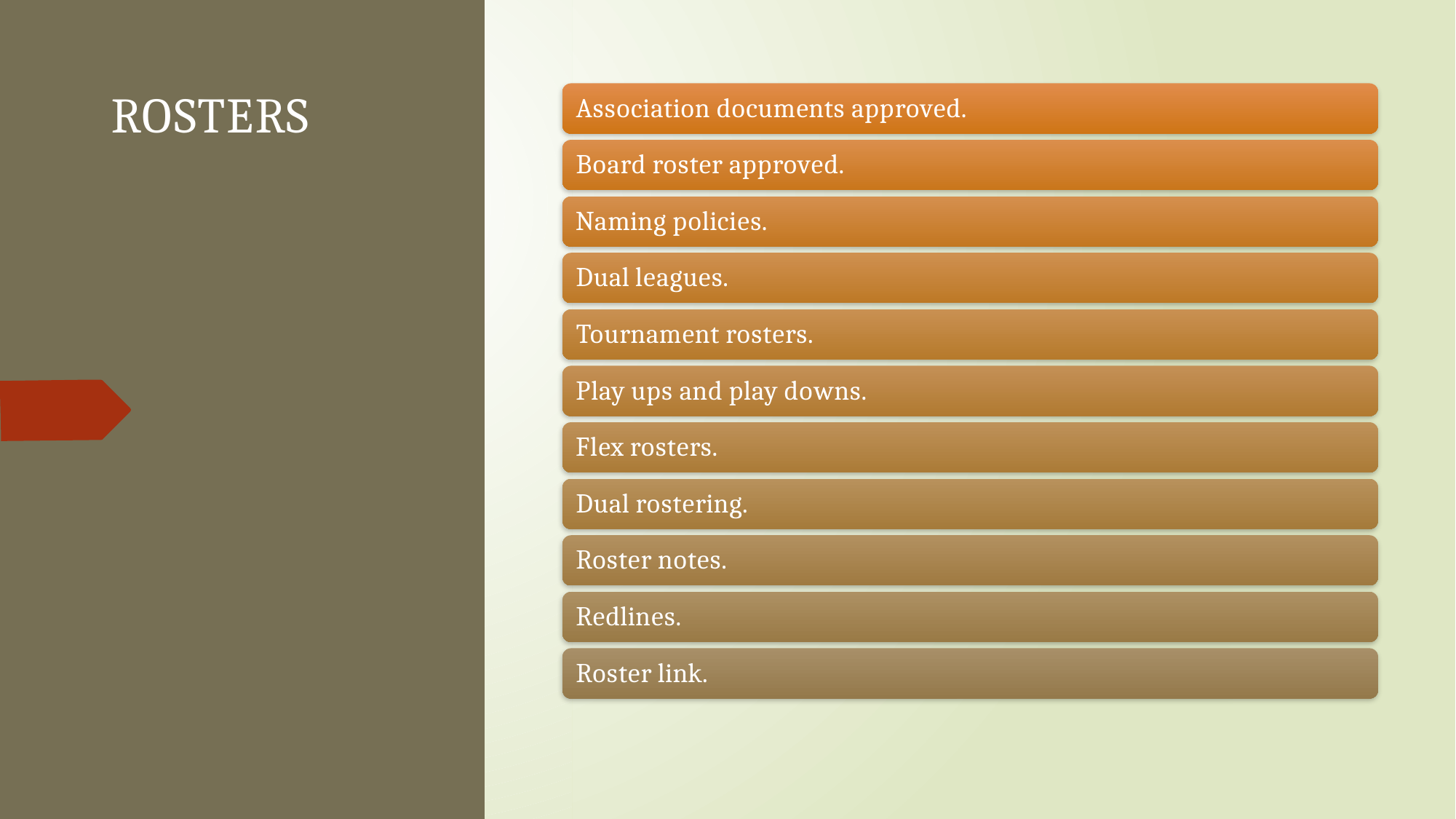

Association documents approved.
Board roster approved.
Naming policies.
Dual leagues.
Tournament rosters.
Play ups and play downs.
Flex rosters.
Dual rostering.
Roster notes.
Redlines.
Roster link.
ROSTERS